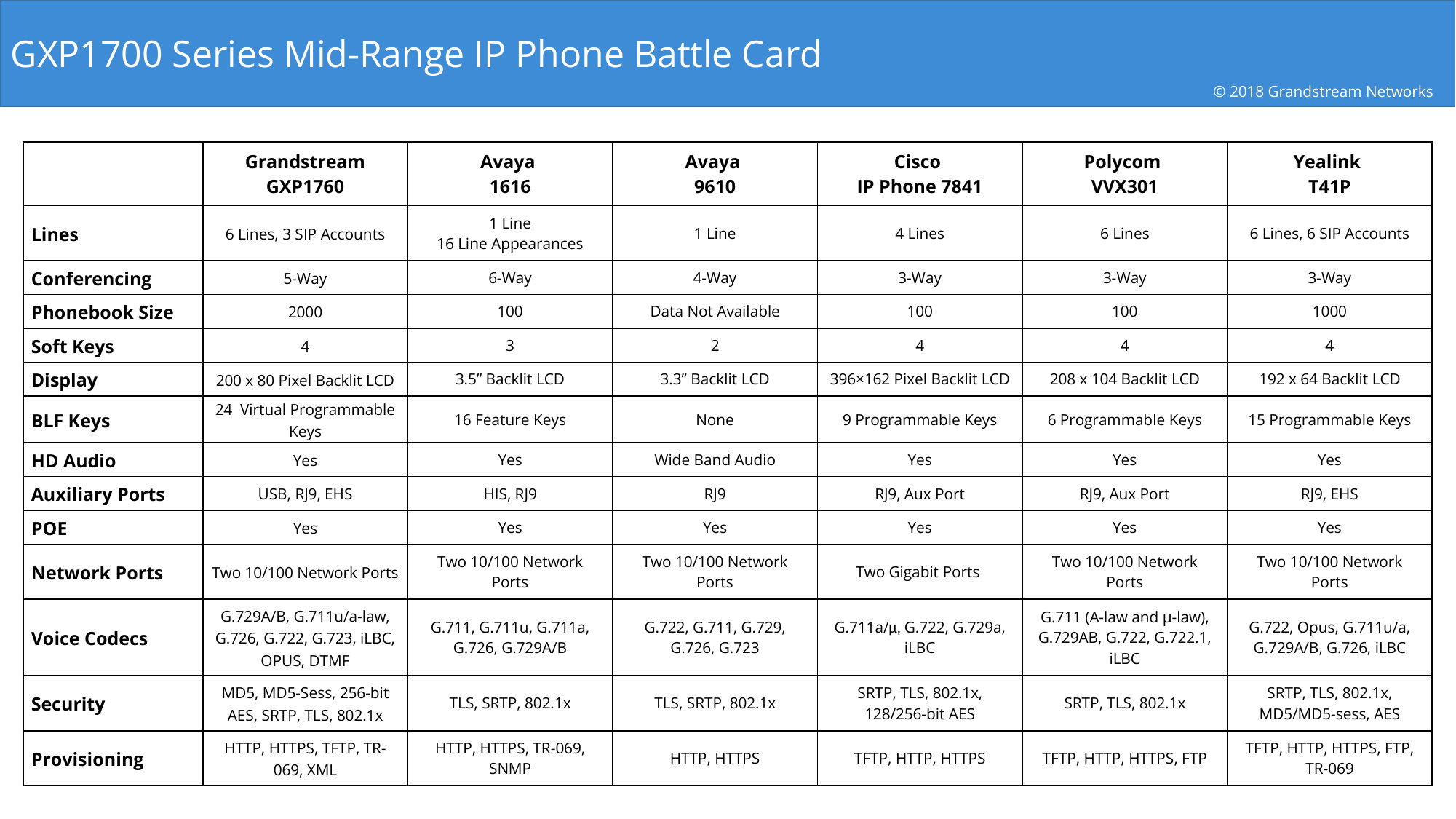

GXP1700 Series Mid-Range IP Phone Battle Card
© 2018 Grandstream Networks
|  | Grandstream GXP1760 | Avaya 1616 | Avaya 9610 | Cisco IP Phone 7841 | Polycom VVX301 | Yealink T41P |
| --- | --- | --- | --- | --- | --- | --- |
| Lines | 6 Lines, 3 SIP Accounts | 1 Line 16 Line Appearances | 1 Line | 4 Lines | 6 Lines | 6 Lines, 6 SIP Accounts |
| Conferencing | 5-Way | 6-Way | 4-Way | 3-Way | 3-Way | 3-Way |
| Phonebook Size | 2000 | 100 | Data Not Available | 100 | 100 | 1000 |
| Soft Keys | 4 | 3 | 2 | 4 | 4 | 4 |
| Display | 200 x 80 Pixel Backlit LCD | 3.5” Backlit LCD | 3.3” Backlit LCD | 396×162 Pixel Backlit LCD | 208 x 104 Backlit LCD | 192 x 64 Backlit LCD |
| BLF Keys | 24 Virtual Programmable Keys | 16 Feature Keys | None | 9 Programmable Keys | 6 Programmable Keys | 15 Programmable Keys |
| HD Audio | Yes | Yes | Wide Band Audio | Yes | Yes | Yes |
| Auxiliary Ports | USB, RJ9, EHS | HIS, RJ9 | RJ9 | RJ9, Aux Port | RJ9, Aux Port | RJ9, EHS |
| POE | Yes | Yes | Yes | Yes | Yes | Yes |
| Network Ports | Two 10/100 Network Ports | Two 10/100 Network Ports | Two 10/100 Network Ports | Two Gigabit Ports | Two 10/100 Network Ports | Two 10/100 Network Ports |
| Voice Codecs | G.729A/B, G.711u/a-law, G.726, G.722, G.723, iLBC, OPUS, DTMF | G.711, G.711u, G.711a, G.726, G.729A/B | G.722, G.711, G.729, G.726, G.723 | G.711a/μ, G.722, G.729a, iLBC | G.711 (A-law and μ-law), G.729AB, G.722, G.722.1, iLBC | G.722, Opus, G.711u/a, G.729A/B, G.726, iLBC |
| Security | MD5, MD5-Sess, 256-bit AES, SRTP, TLS, 802.1x | TLS, SRTP, 802.1x | TLS, SRTP, 802.1x | SRTP, TLS, 802.1x, 128/256-bit AES | SRTP, TLS, 802.1x | SRTP, TLS, 802.1x, MD5/MD5-sess, AES |
| Provisioning | HTTP, HTTPS, TFTP, TR-069, XML | HTTP, HTTPS, TR-069, SNMP | HTTP, HTTPS | TFTP, HTTP, HTTPS | TFTP, HTTP, HTTPS, FTP | TFTP, HTTP, HTTPS, FTP, TR-069 |